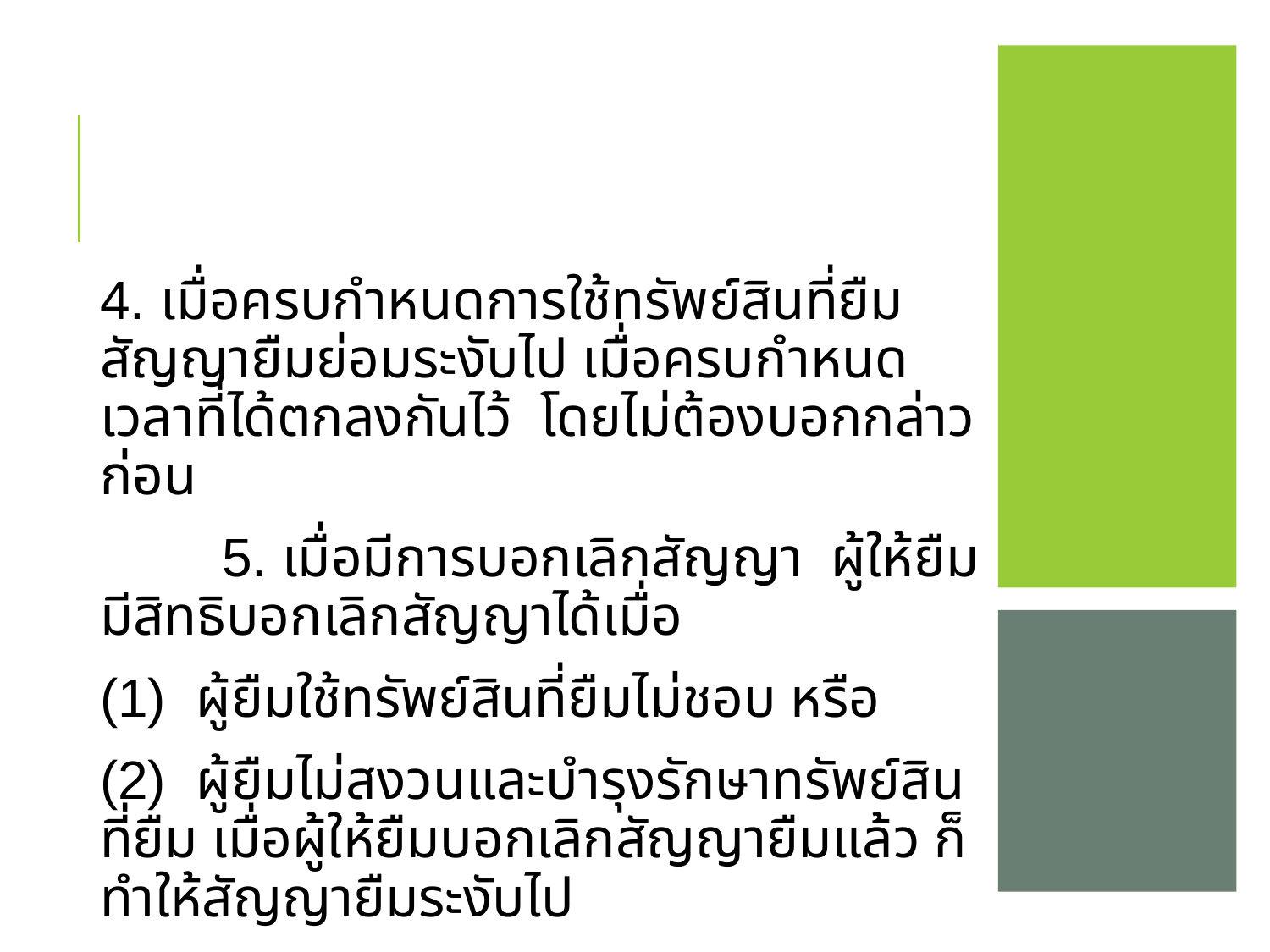

4. เมื่อครบกำหนดการใช้ทรัพย์สินที่ยืม  สัญญายืมย่อมระงับไป เมื่อครบกำหนดเวลาที่ได้ตกลงกันไว้  โดยไม่ต้องบอกกล่าวก่อน
 		5. เมื่อมีการบอกเลิกสัญญา  ผู้ให้ยืมมีสิทธิบอกเลิกสัญญาได้เมื่อ
		(1)  ผู้ยืมใช้ทรัพย์สินที่ยืมไม่ชอบ หรือ
		(2)  ผู้ยืมไม่สงวนและบำรุงรักษาทรัพย์สินที่ยืม เมื่อผู้ให้ยืมบอกเลิกสัญญายืมแล้ว ก็ทำให้สัญญายืมระงับไป